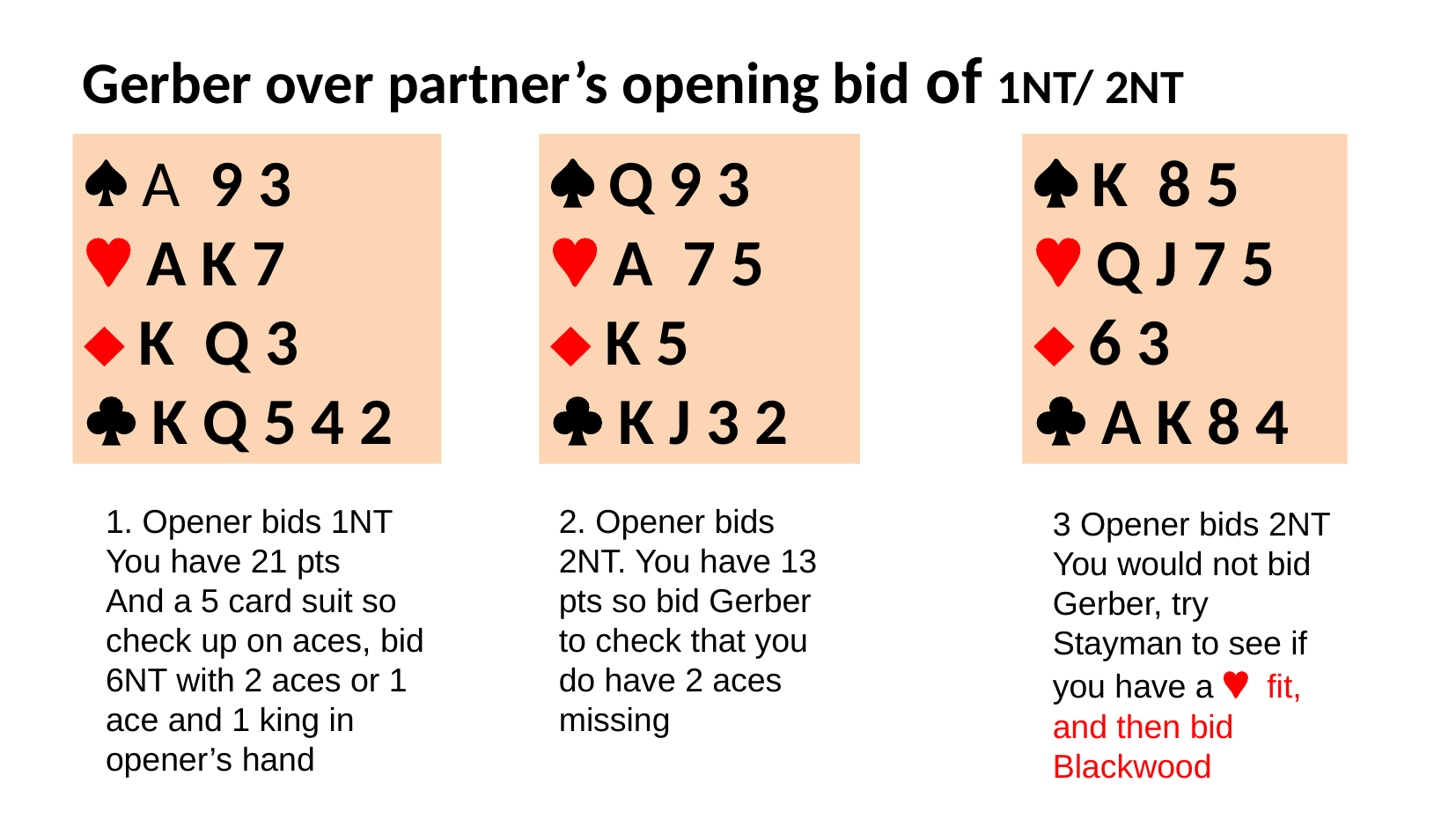

Gerber over partner’s opening bid of 1NT/ 2NT
♠ A  9 3
♥ A K 7
♦ K  Q 3
♣ K Q 5 4 2
♠ Q 9 3
♥ A  7 5
♦ K 5
♣ K J 3 2
♠ K  8 5
♥ Q J 7 5
♦ 6 3
♣ A K 8 4

1. Opener bids 1NT
You have 21 pts
And a 5 card suit so check up on aces, bid 6NT with 2 aces or 1 ace and 1 king in opener’s hand
2. Opener bids 2NT. You have 13 pts so bid Gerber to check that you do have 2 aces missing
3 Opener bids 2NT
You would not bid Gerber, try Stayman to see if you have a ♥ fit, and then bid Blackwood